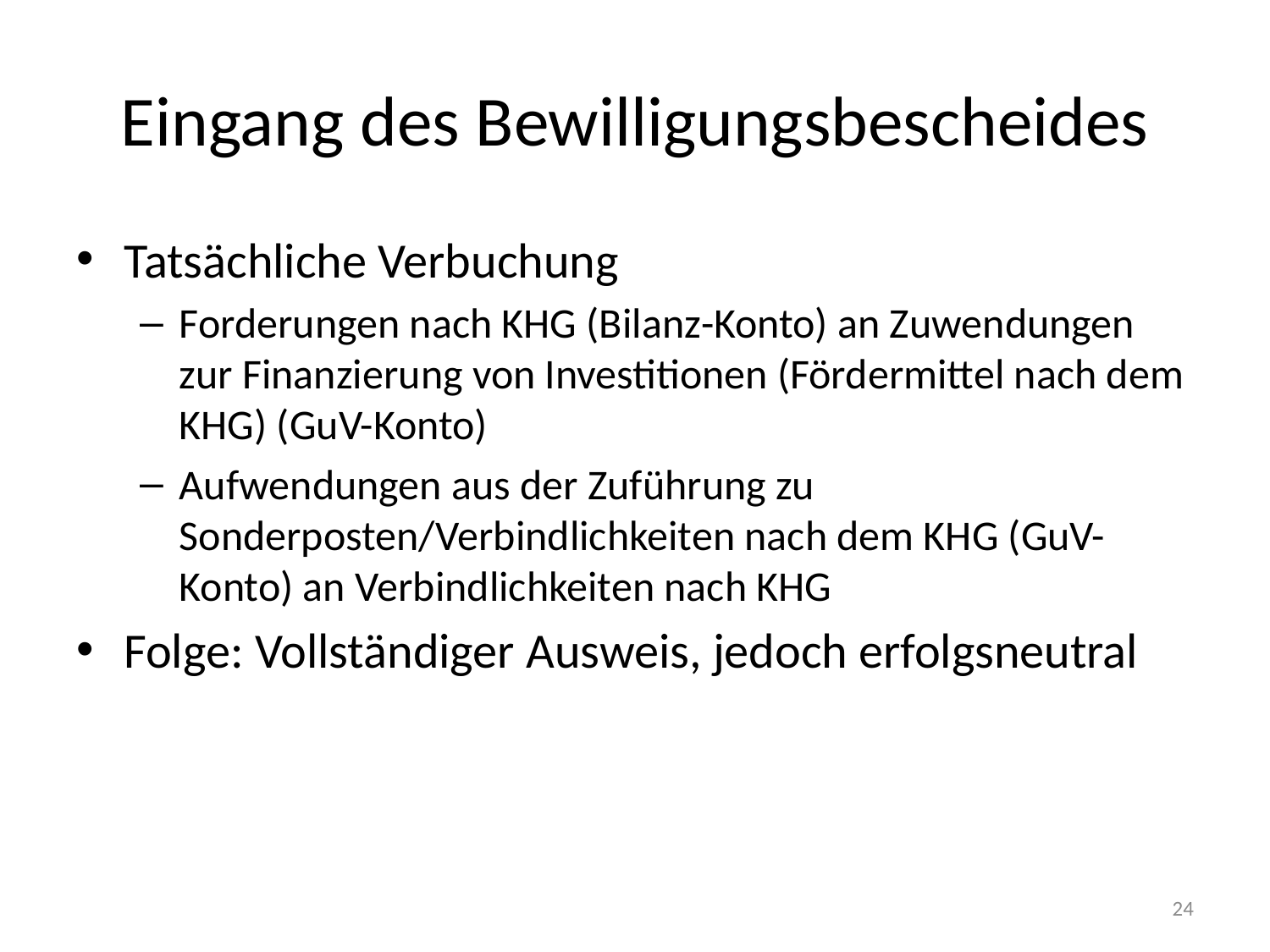

# Eingang des Bewilligungsbescheides
Tatsächliche Verbuchung
Forderungen nach KHG (Bilanz-Konto) an Zuwendungen zur Finanzierung von Investitionen (Fördermittel nach dem KHG) (GuV-Konto)
Aufwendungen aus der Zuführung zu Sonderposten/Verbindlichkeiten nach dem KHG (GuV-Konto) an Verbindlichkeiten nach KHG
Folge: Vollständiger Ausweis, jedoch erfolgsneutral
24